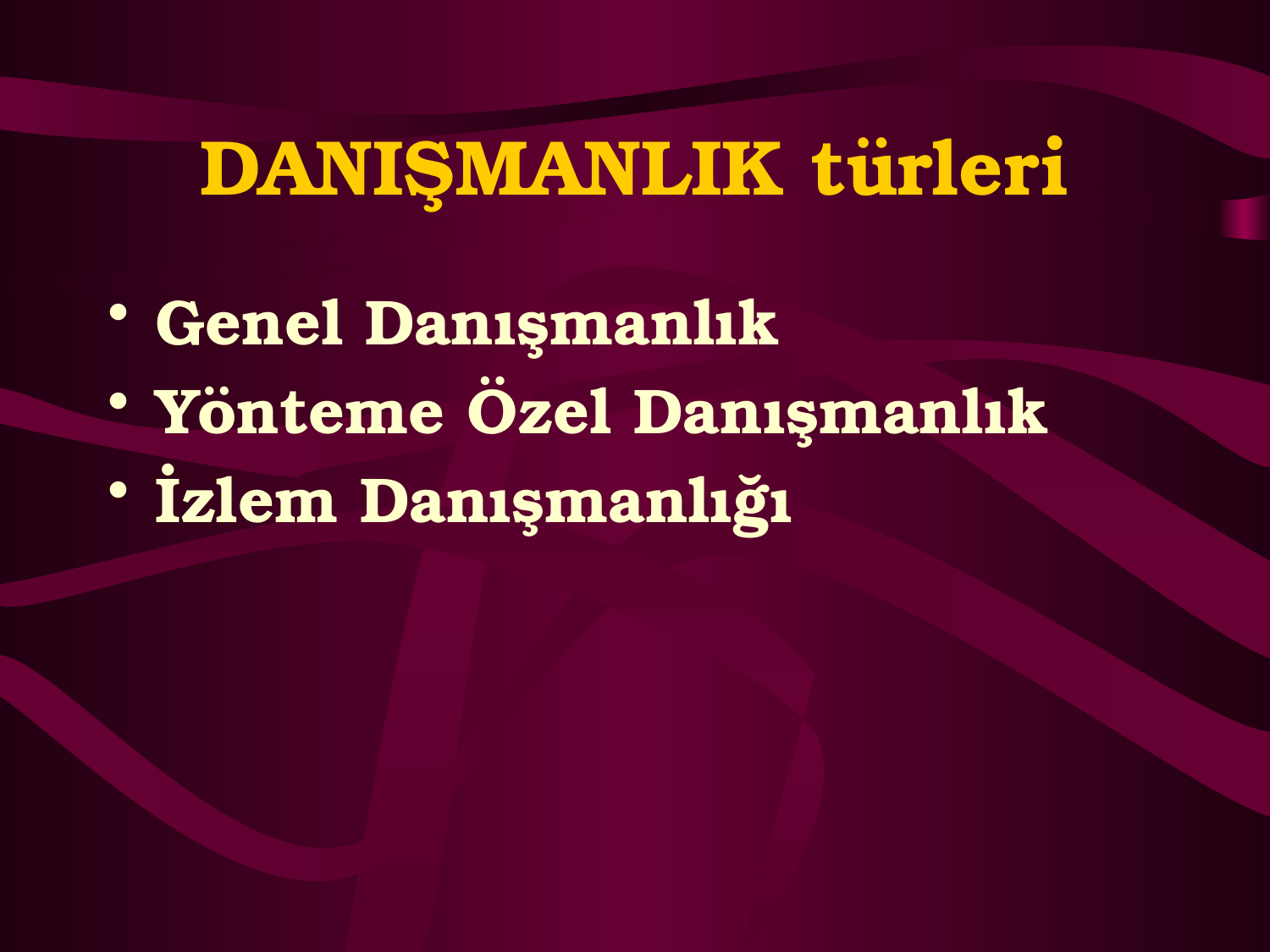

# DANIŞMANLIK türleri
Genel Danışmanlık
Yönteme Özel Danışmanlık
İzlem Danışmanlığı